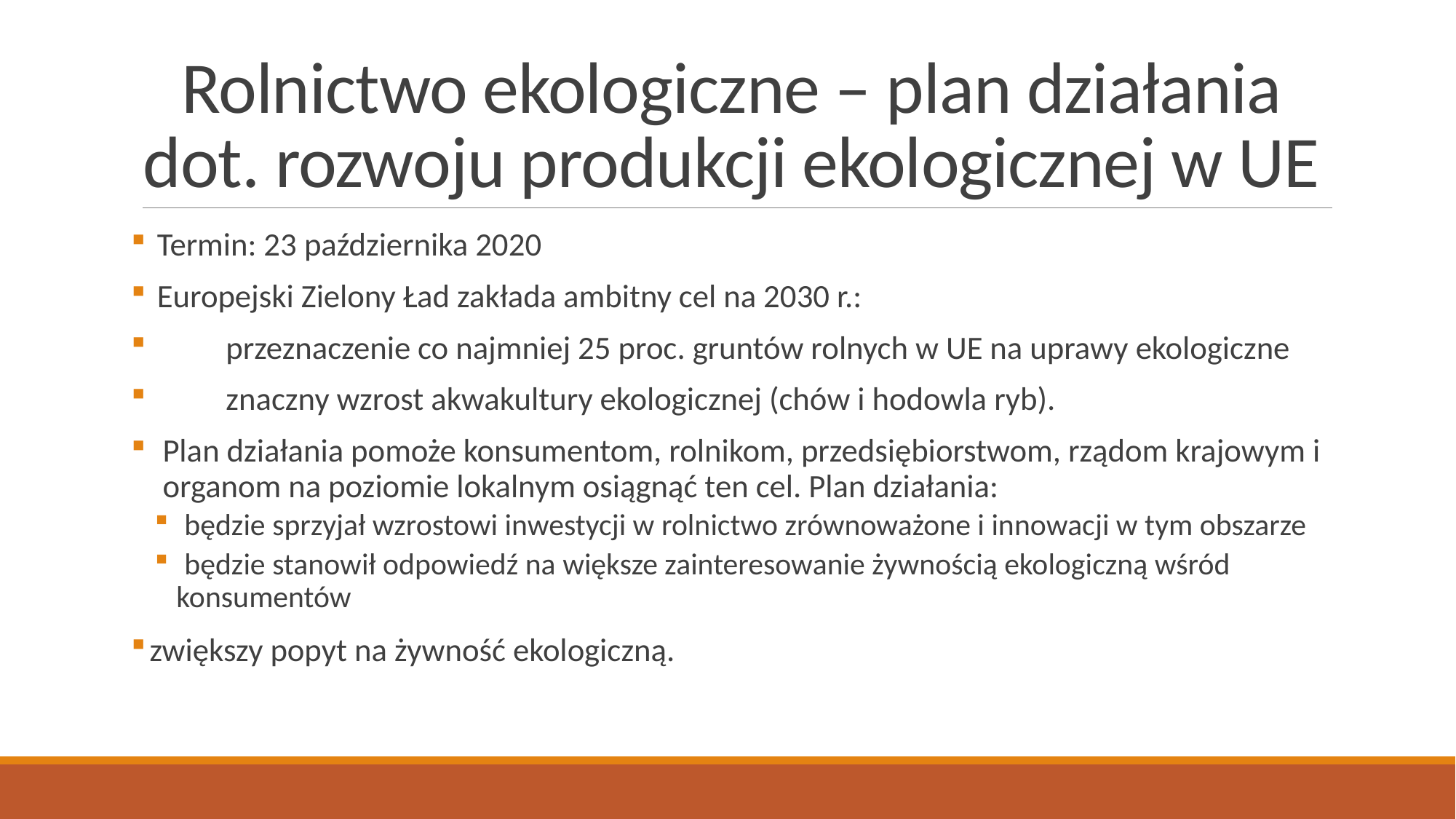

# Rolnictwo ekologiczne – plan działania dot. rozwoju produkcji ekologicznej w UE
  Termin: 23 października 2020
  Europejski Zielony Ład zakłada ambitny cel na 2030 r.:
	przeznaczenie co najmniej 25 proc. gruntów rolnych w UE na uprawy ekologiczne
	znaczny wzrost akwakultury ekologicznej (chów i hodowla ryb).
Plan działania pomoże konsumentom, rolnikom, przedsiębiorstwom, rządom krajowym i organom na poziomie lokalnym osiągnąć ten cel. Plan działania:
	będzie sprzyjał wzrostowi inwestycji w rolnictwo zrównoważone i innowacji w tym obszarze
	będzie stanowił odpowiedź na większe zainteresowanie żywnością ekologiczną wśród konsumentów
	zwiększy popyt na żywność ekologiczną.